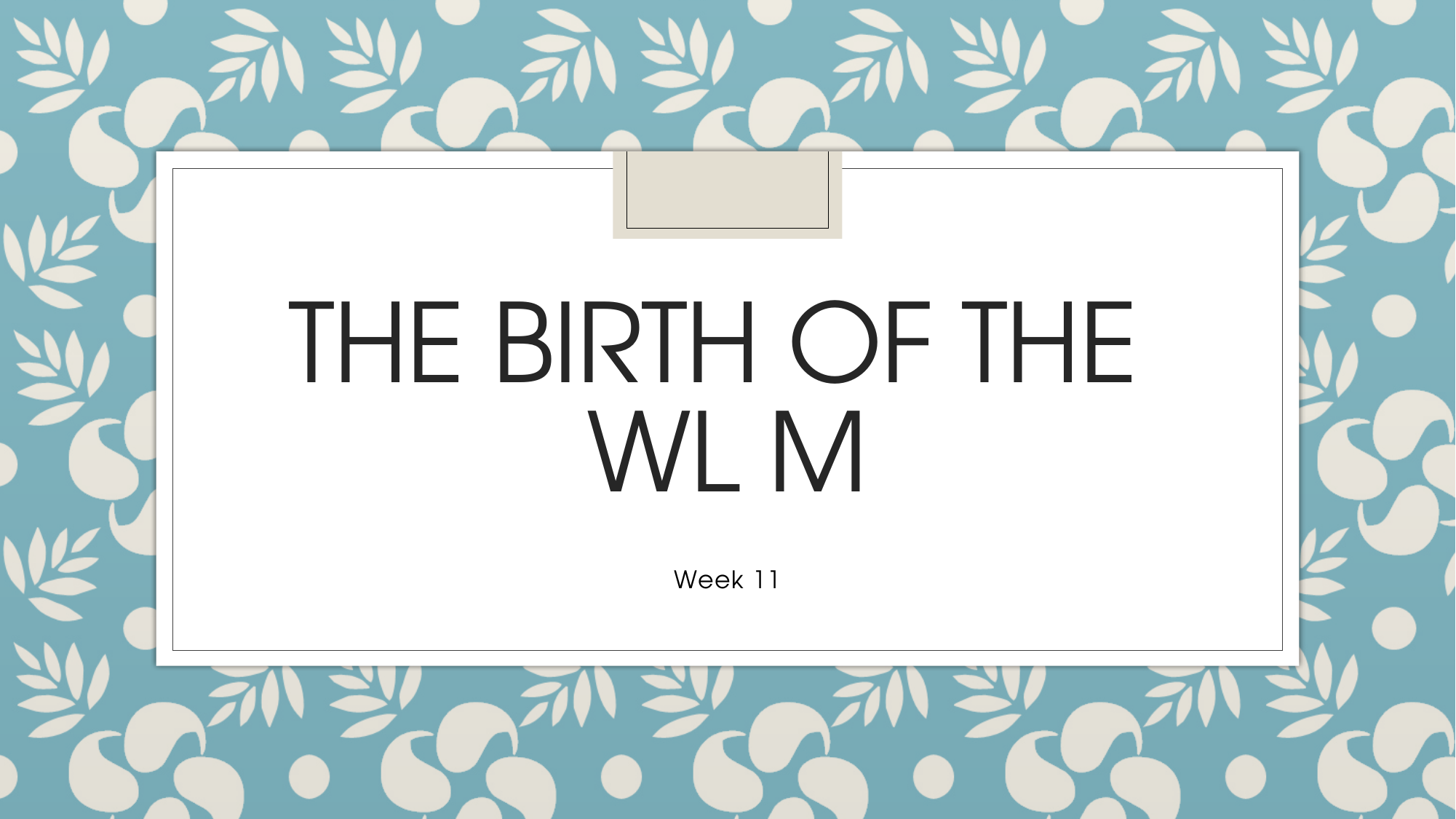

# The Birth of the WL M
Week 11